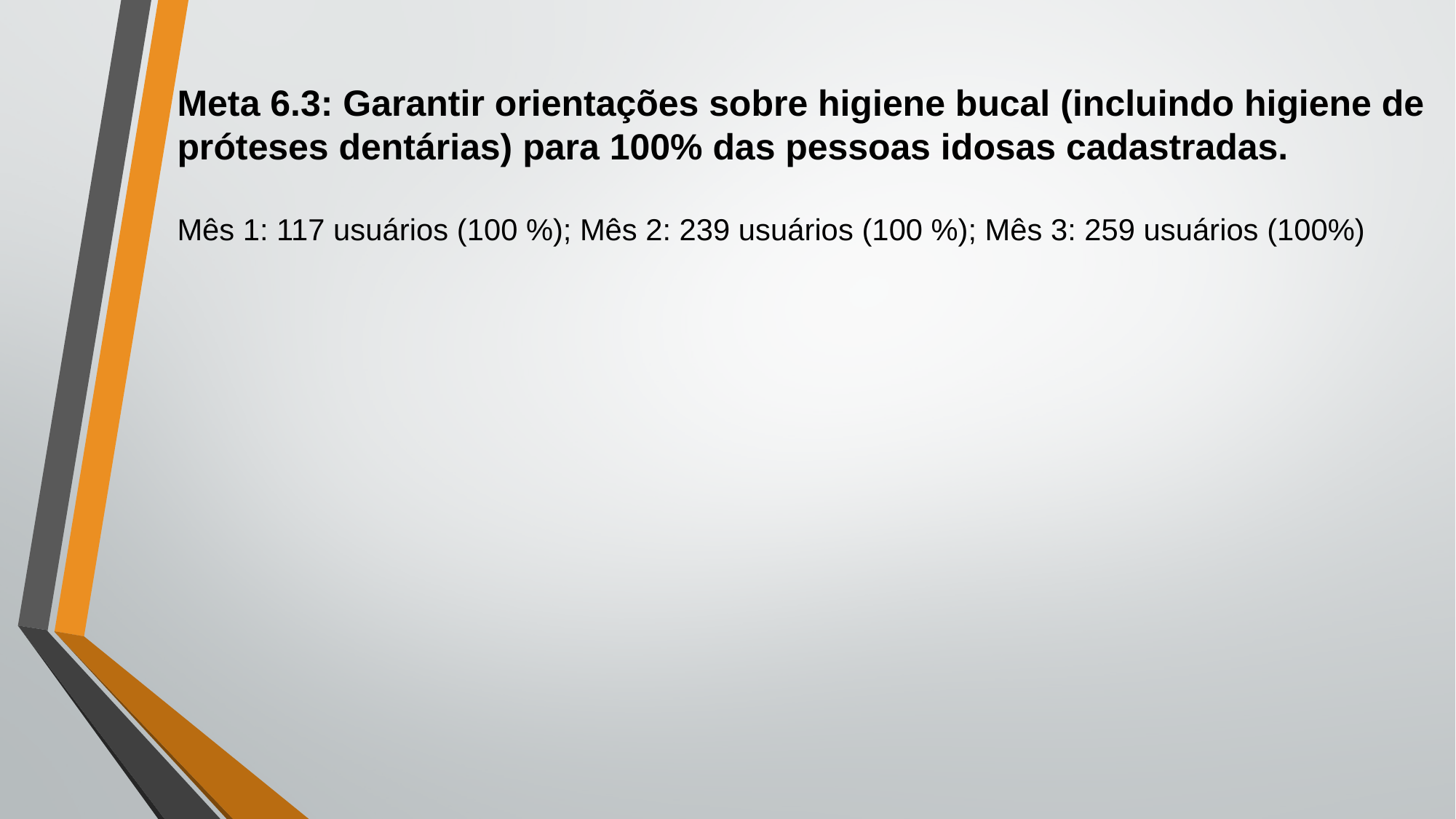

# Meta 6.3: Garantir orientações sobre higiene bucal (incluindo higiene de próteses dentárias) para 100% das pessoas idosas cadastradas. Mês 1: 117 usuários (100 %); Mês 2: 239 usuários (100 %); Mês 3: 259 usuários (100%)